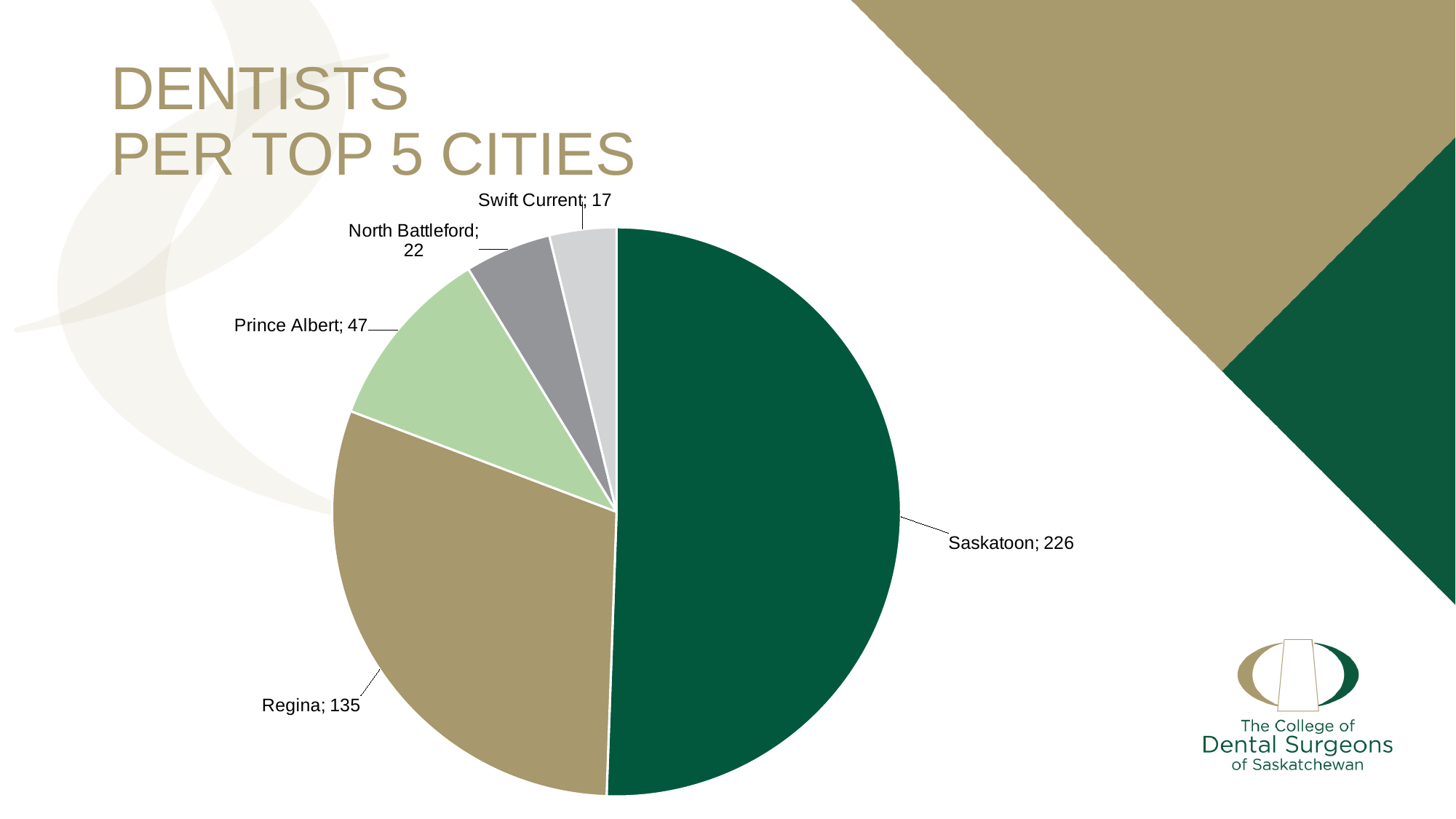

# DENTISTS PER TOP 5 CITIES

### Chart

| Category | Column1 |
|---|---|
| Saskatoon | 226.0 |
| Regina | 135.0 |
| Prince Albert | 47.0 |
| North Battleford | 22.0 |
| Swift Current | 17.0 |